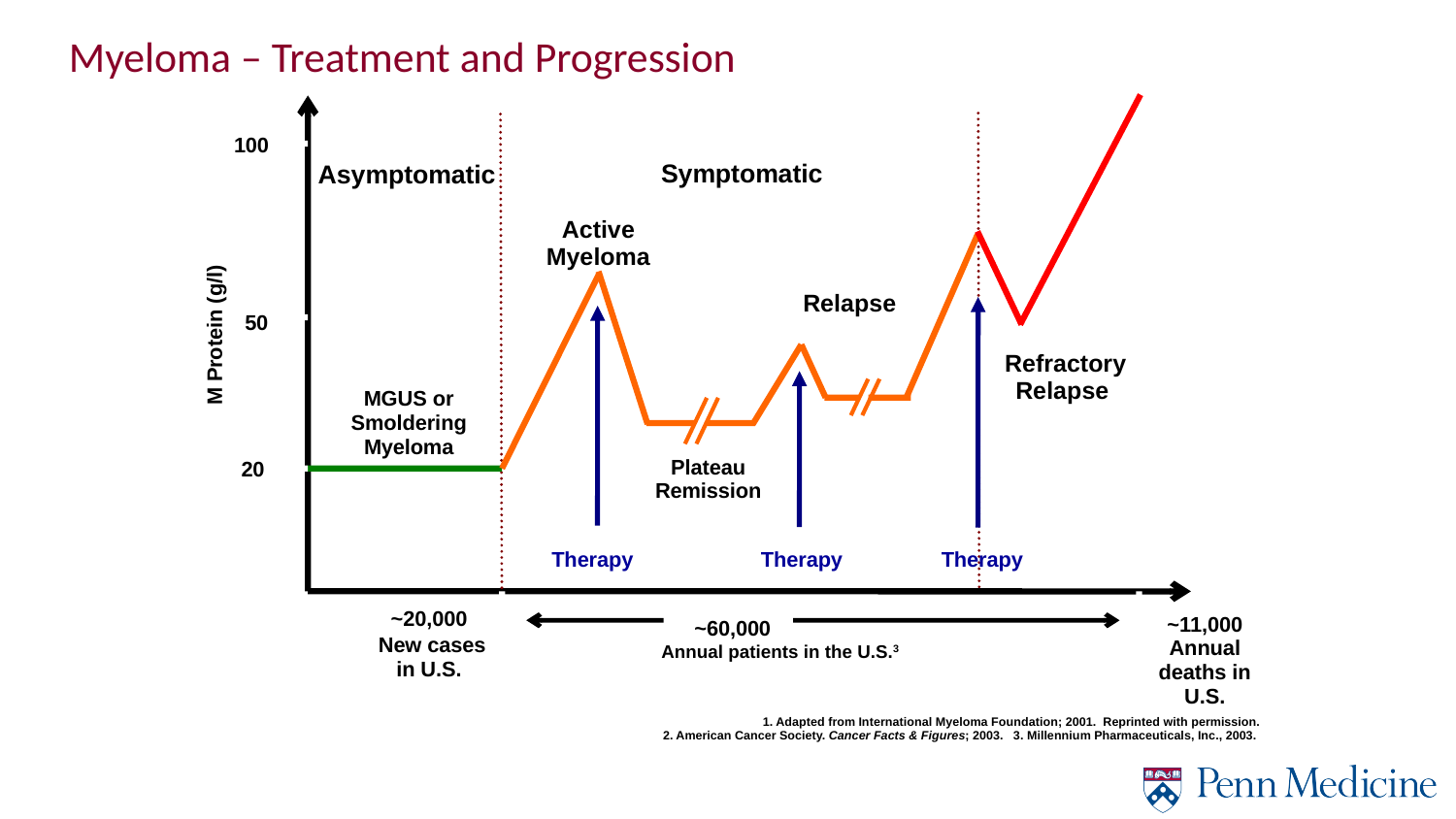

# Myeloma – Treatment and Progression

100

Symptomatic
Asymptomatic
Active Myeloma

Relapse

50

M Protein (g/l)

Refractory Relapse

MGUS or Smoldering
Myeloma

Plateau Remission
20

Therapy

Therapy

Therapy

~20,000
 New cases in U.S.
~11,000 Annual deaths in U.S.
~60,000

Annual patients in the U.S.3
1. Adapted from International Myeloma Foundation; 2001.  Reprinted with permission.
 2. American Cancer Society. Cancer Facts & Figures; 2003.   3. Millennium Pharmaceuticals, Inc., 2003.